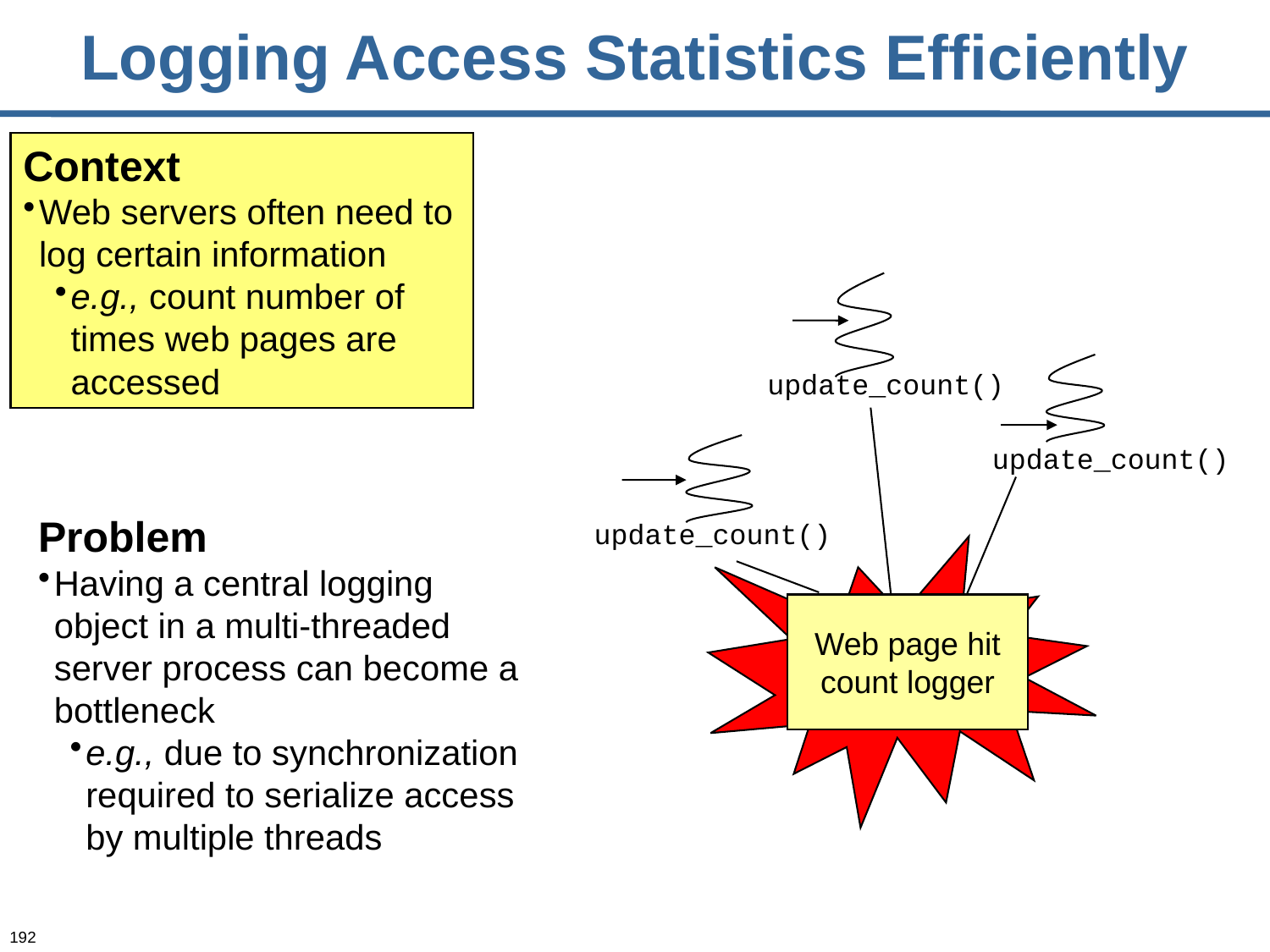

# Logging Access Statistics Efficiently
Context
Web servers often need to log certain information
e.g., count number of times web pages are accessed

update_count()

update_count()

update_count()

Web page hit count logger
Problem
Having a central logging object in a multi-threaded server process can become a bottleneck
e.g., due to synchronization required to serialize access by multiple threads
192